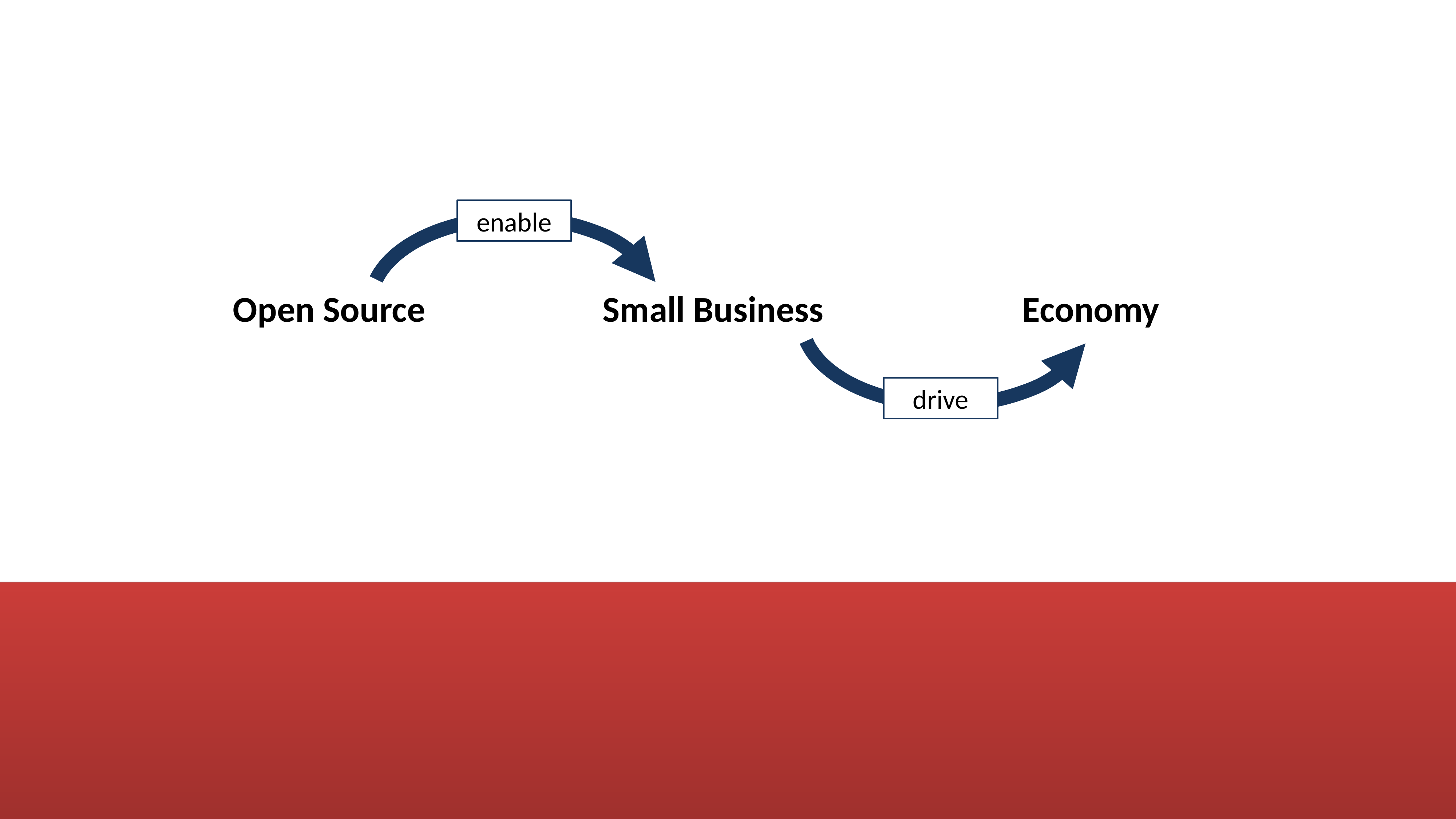

enable

Open Source
Small Business
Economy
drive